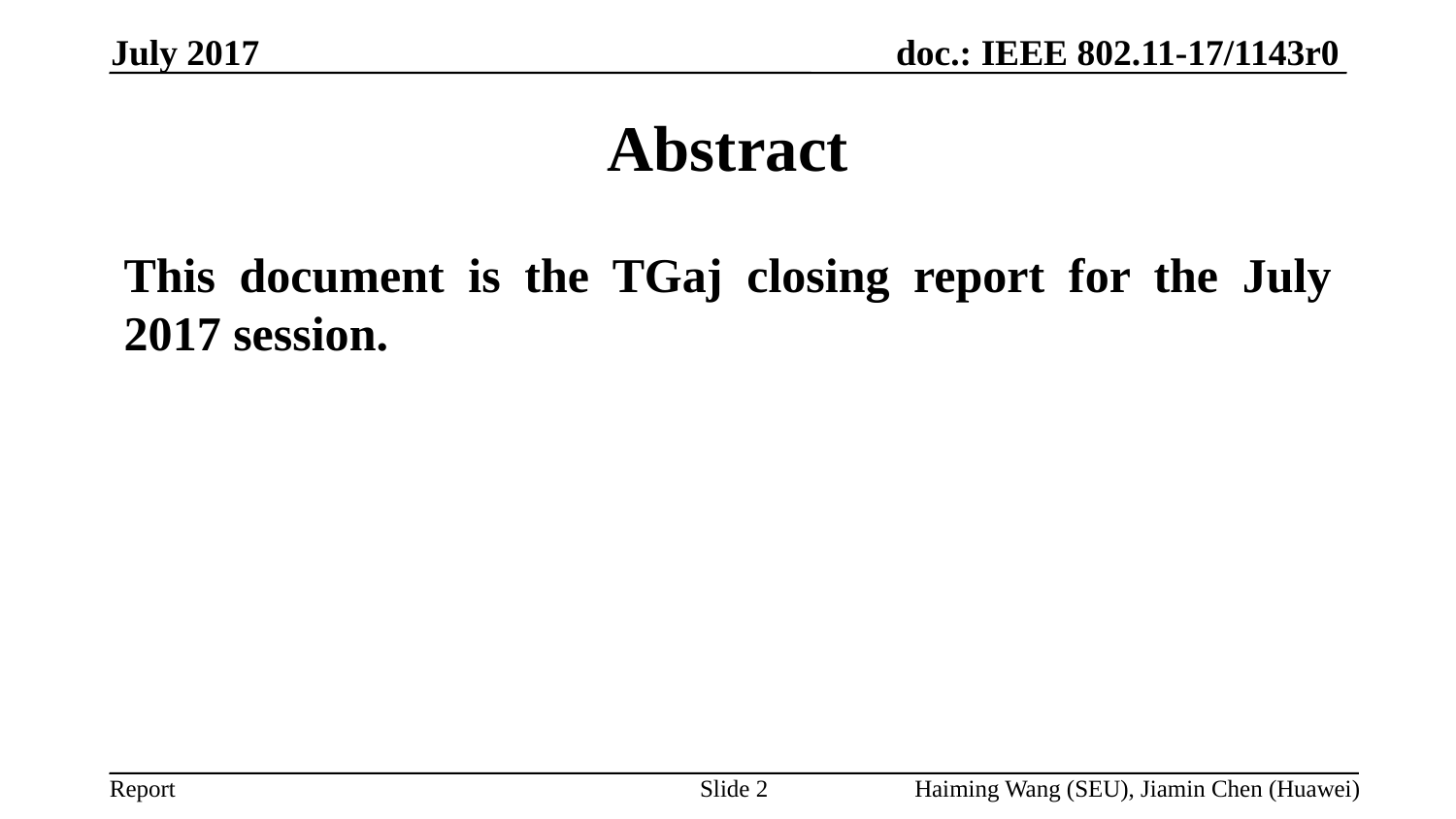

July 2017
# Abstract
This document is the TGaj closing report for the July 2017 session.
Slide 2
Haiming Wang (SEU), Jiamin Chen (Huawei)